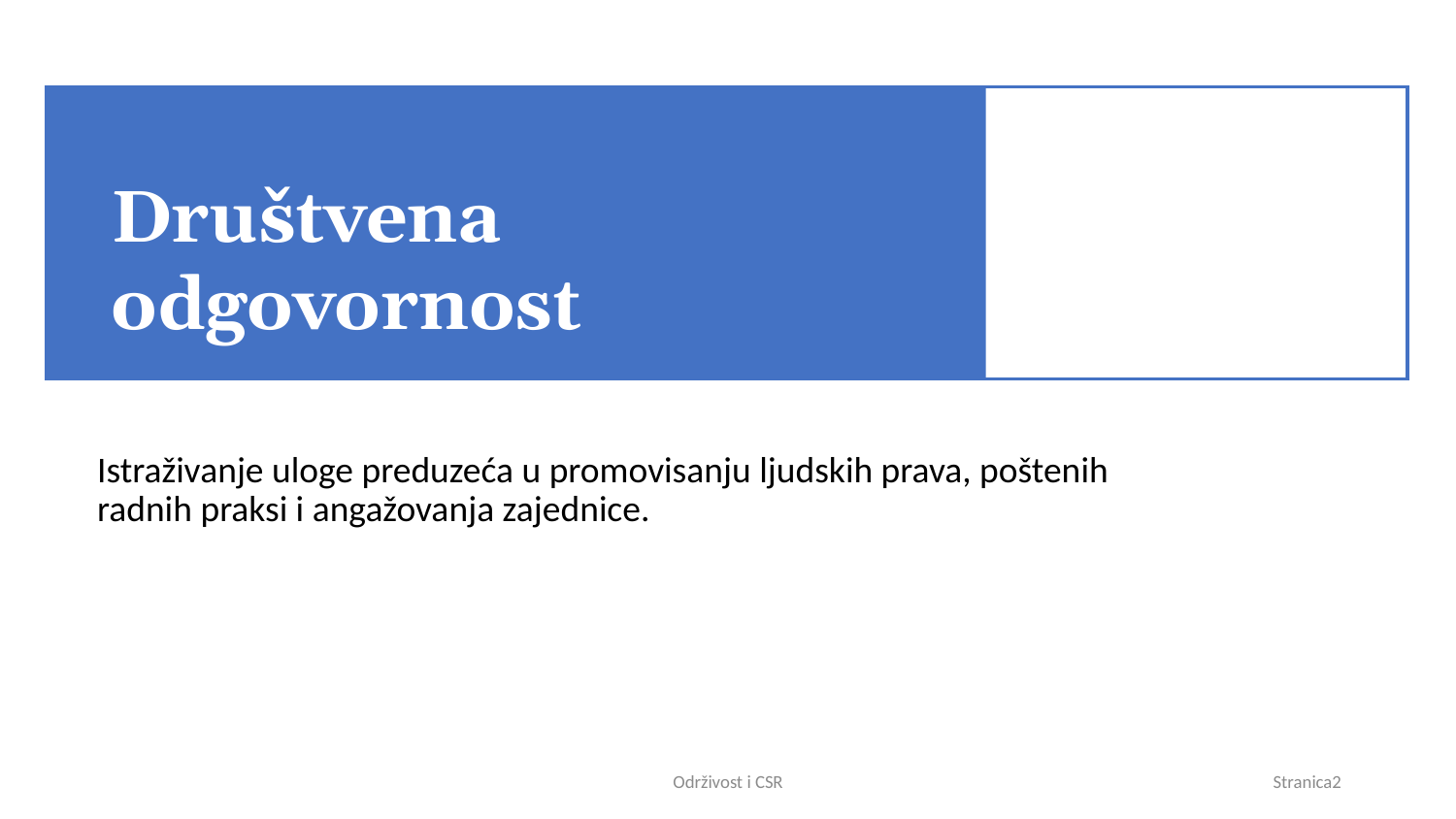

# Društvena odgovornost
Istraživanje uloge preduzeća u promovisanju ljudskih prava, poštenih radnih praksi i angažovanja zajednice.
Održivost i CSR
Stranica2